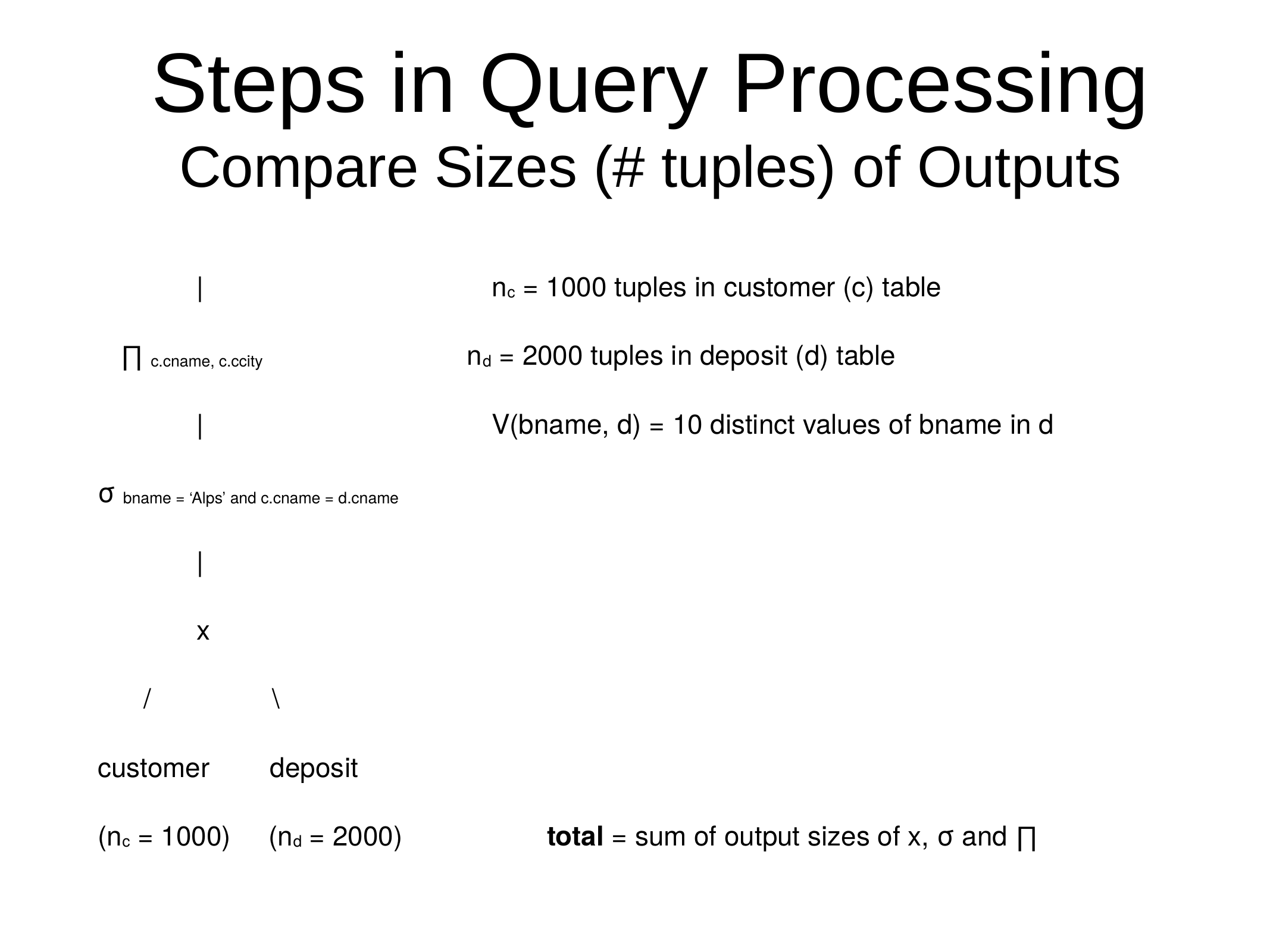

# Steps in Query Processing
Compare Sizes (# tuples) of Outputs
             |                                      nc = 1000 tuples in customer (c) table
   ∏ c.cname, c.ccity                           nd = 2000 tuples in deposit (d) table
             |                                      V(bname, d) = 10 distinct values of bname in d
σ bname = ‘Alps’ and c.cname = d.cname
             |
             x
      /                \
customer        deposit
(nc = 1000)     (nd = 2000)                   total = sum of output sizes of x, σ and ∏